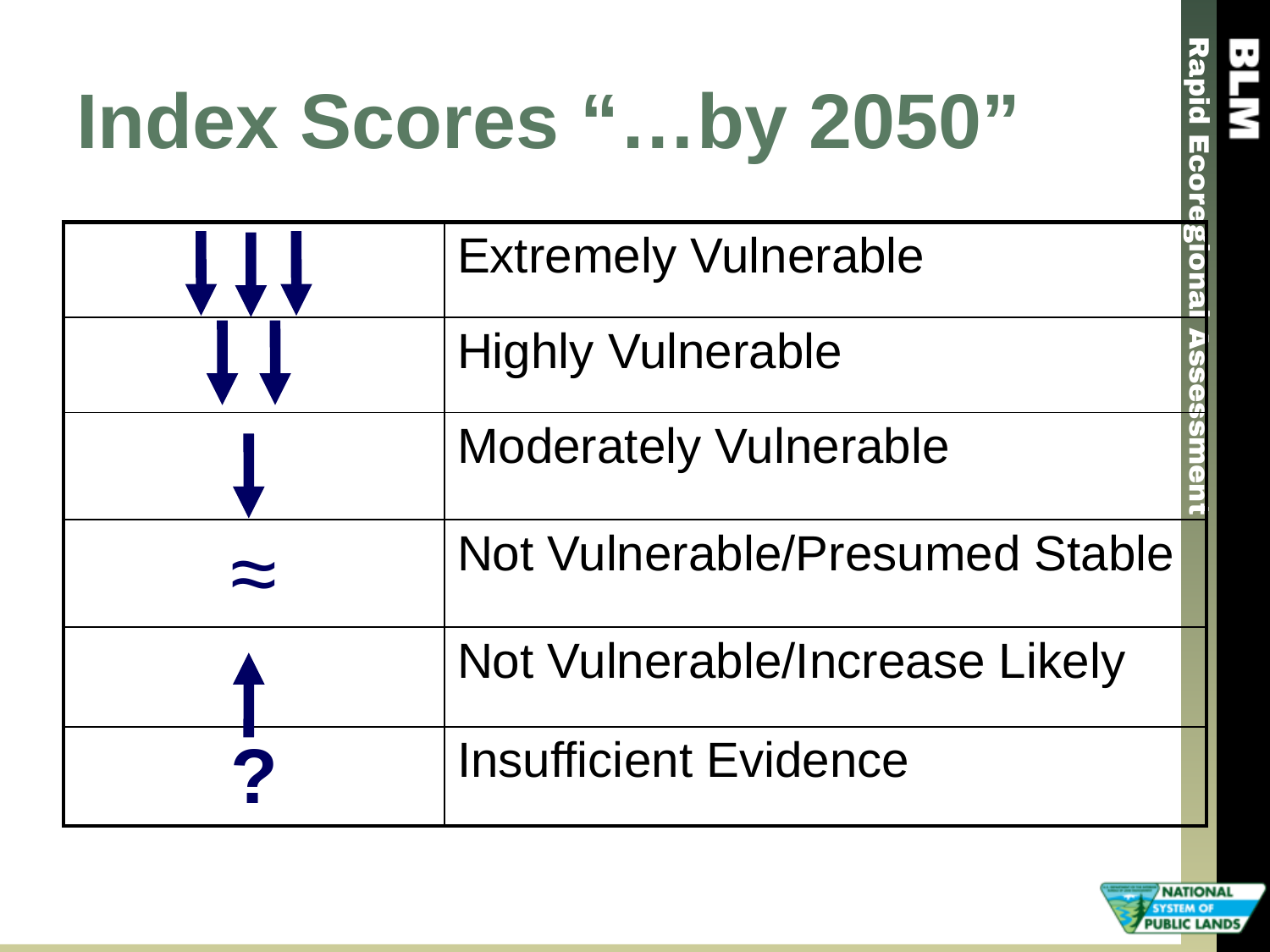

# Index Scores “…by 2050”
|  | Extremely Vulnerable |
| --- | --- |
|  | Highly Vulnerable |
|  | Moderately Vulnerable |
| ≈ | Not Vulnerable/Presumed Stable |
|  | Not Vulnerable/Increase Likely |
| ? | Insufficient Evidence |